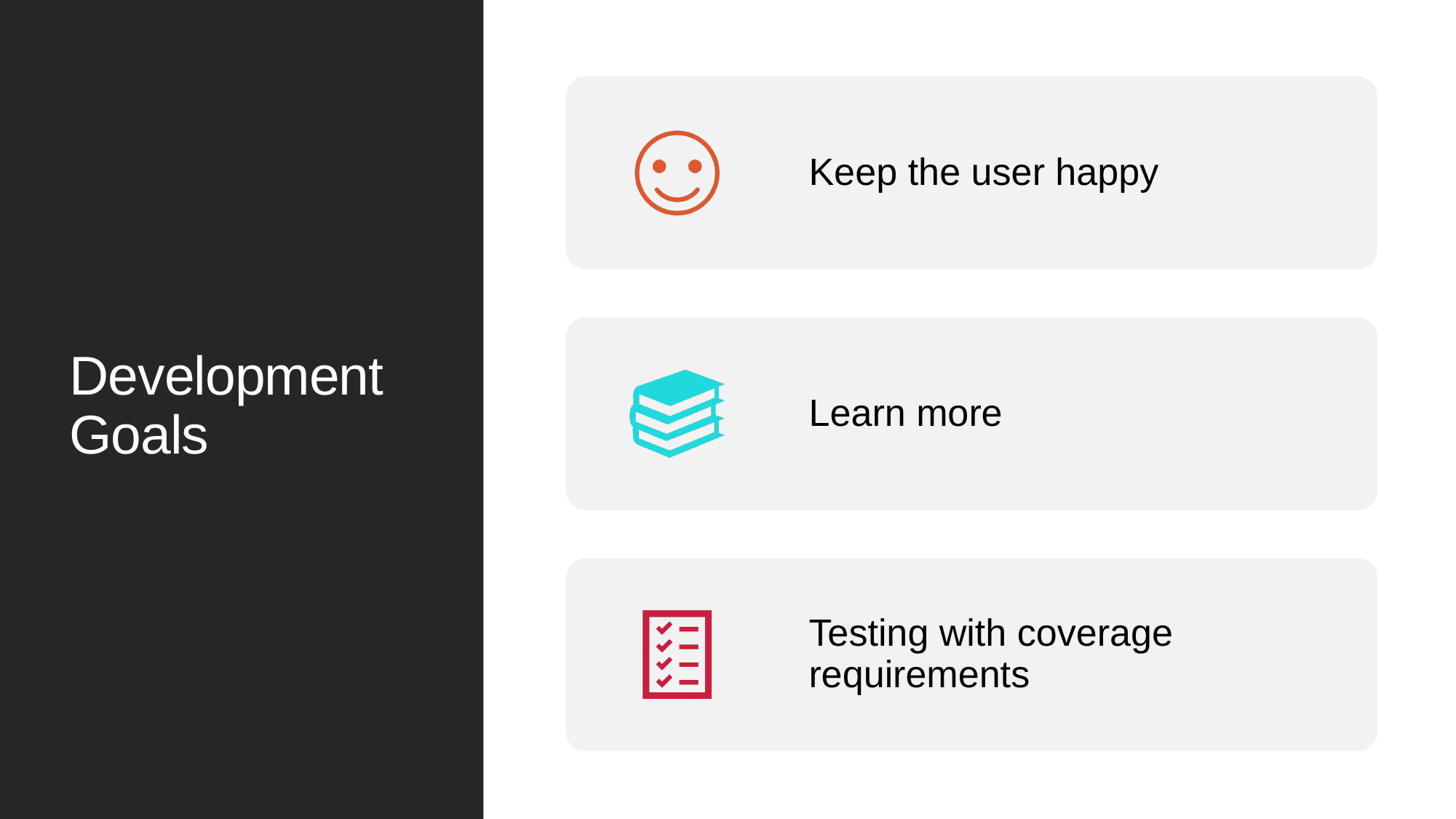

# Development Goals
Keep the user happy
Learn more
Testing with coverage requirements